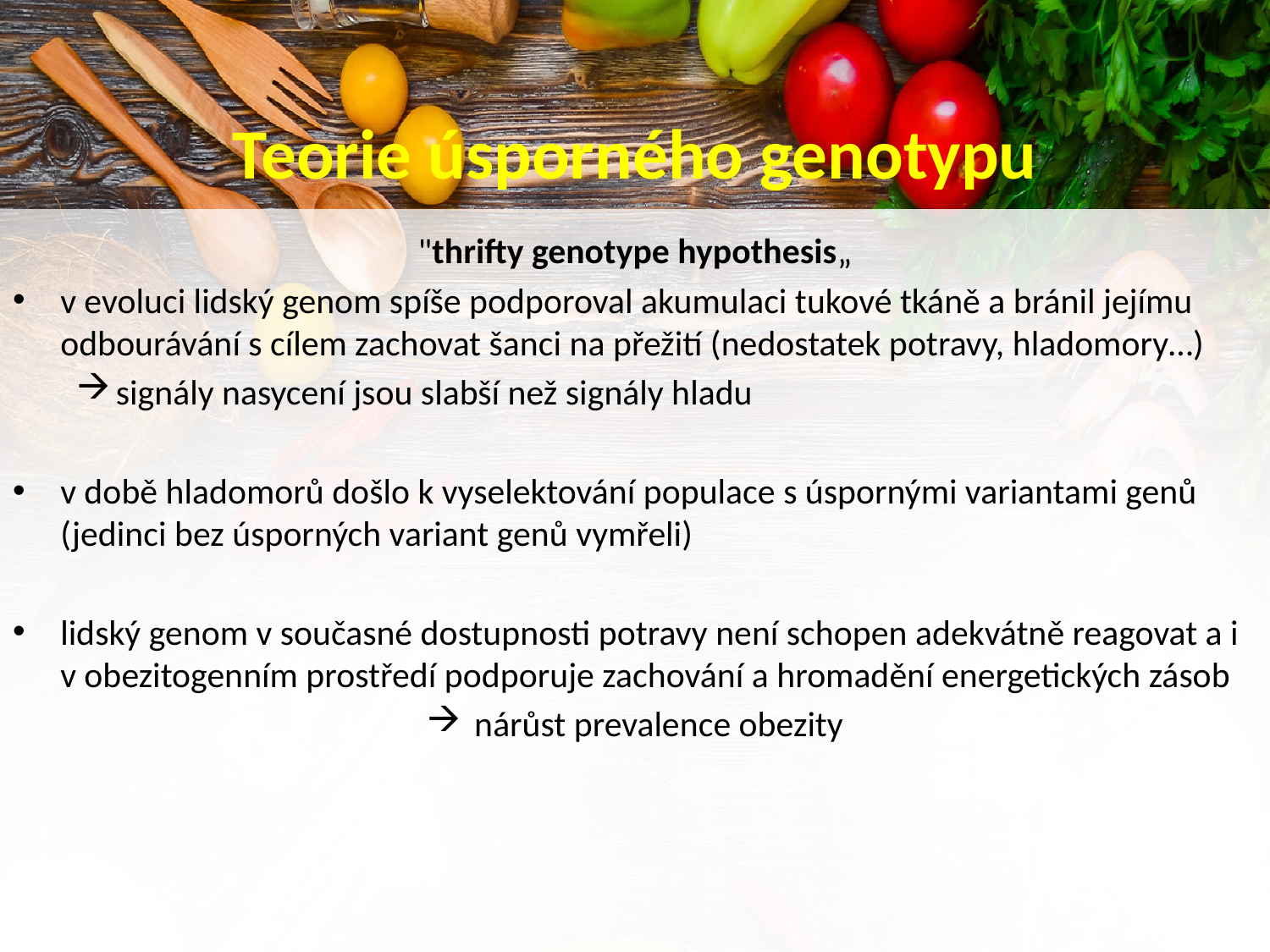

# Teorie úsporného genotypu
"thrifty genotype hypothesis„
v evoluci lidský genom spíše podporoval akumulaci tukové tkáně a bránil jejímu odbourávání s cílem zachovat šanci na přežití (nedostatek potravy, hladomory…)
signály nasycení jsou slabší než signály hladu

v době hladomorů došlo k vyselektování populace s úspornými variantami genů (jedinci bez úsporných variant genů vymřeli)

lidský genom v současné dostupnosti potravy není schopen adekvátně reagovat a i v obezitogenním prostředí podporuje zachování a hromadění energetických zásob
nárůst prevalence obezity